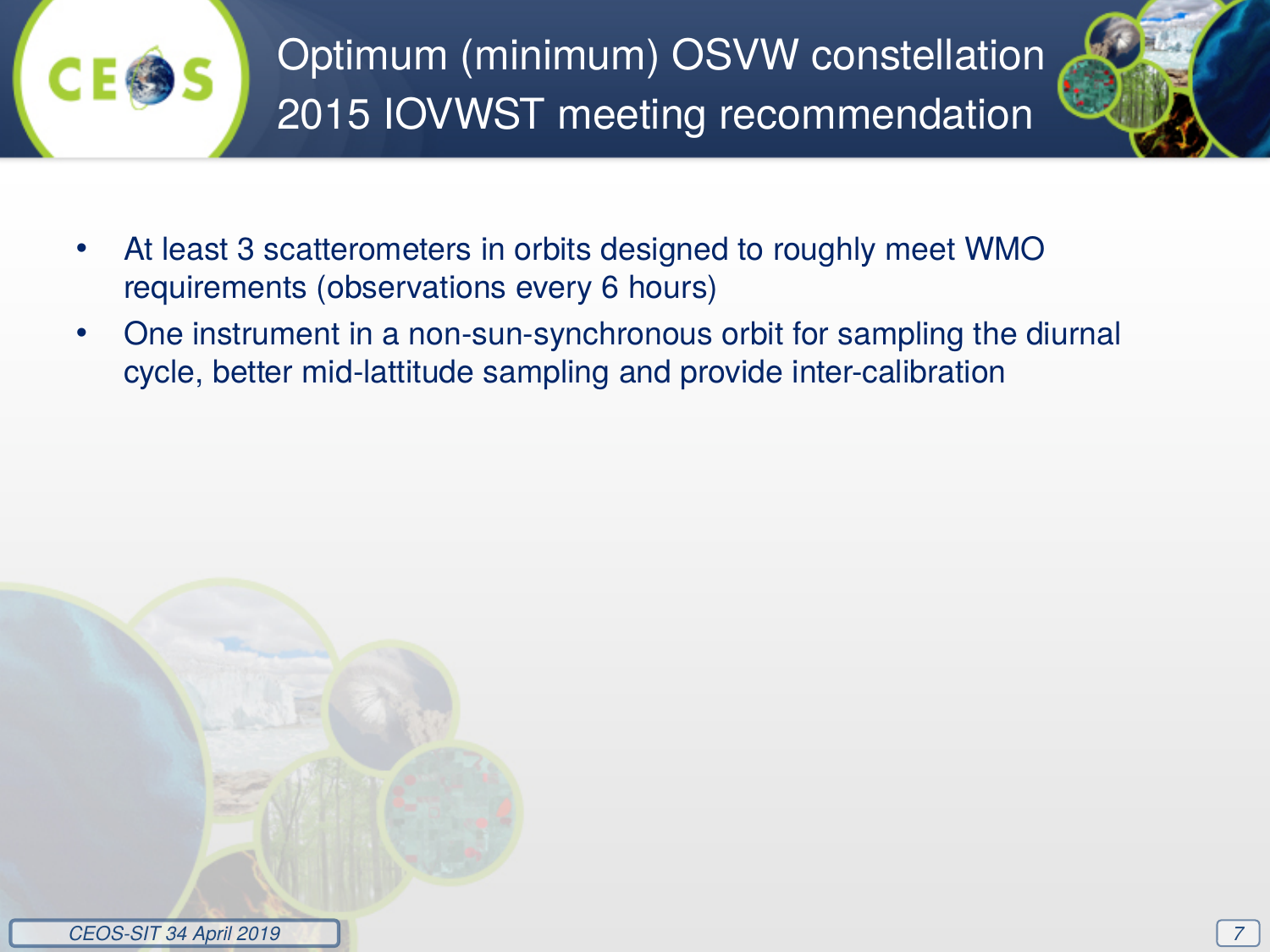

Optimum (minimum) OSVW constellation
2015 IOVWST meeting recommendation

At least 3 scatterometers in orbits designed to roughly meet WMO requirements (observations every 6 hours)
One instrument in a non-sun-synchronous orbit for sampling the diurnal cycle, better mid-lattitude sampling and provide inter-calibration
7